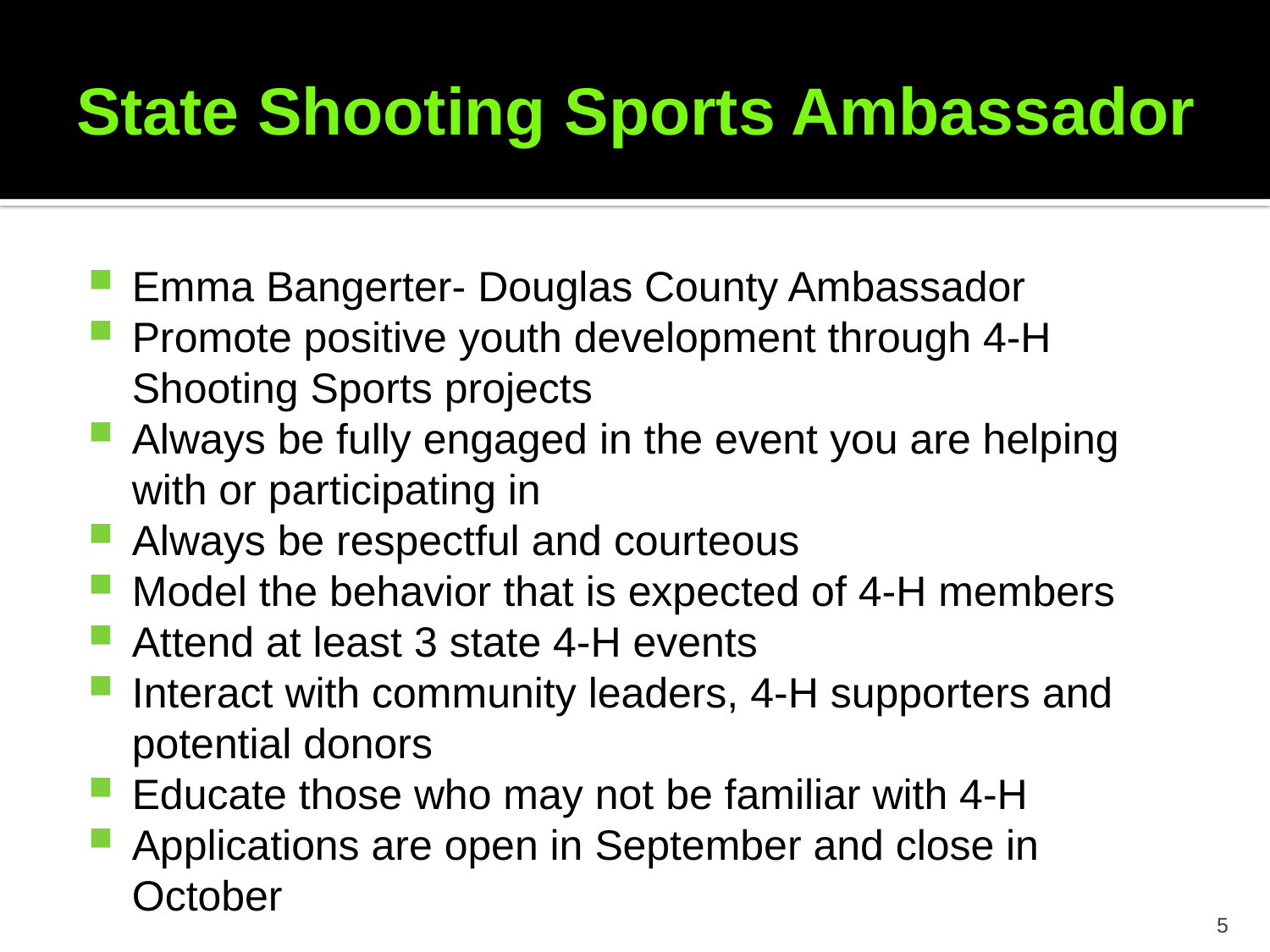

# State Shooting Sports Ambassador
Emma Bangerter- Douglas County Ambassador
Promote positive youth development through 4-H Shooting Sports projects
Always be fully engaged in the event you are helping with or participating in
Always be respectful and courteous
Model the behavior that is expected of 4-H members
Attend at least 3 state 4-H events
Interact with community leaders, 4-H supporters and potential donors
Educate those who may not be familiar with 4-H
Applications are open in September and close in October

5